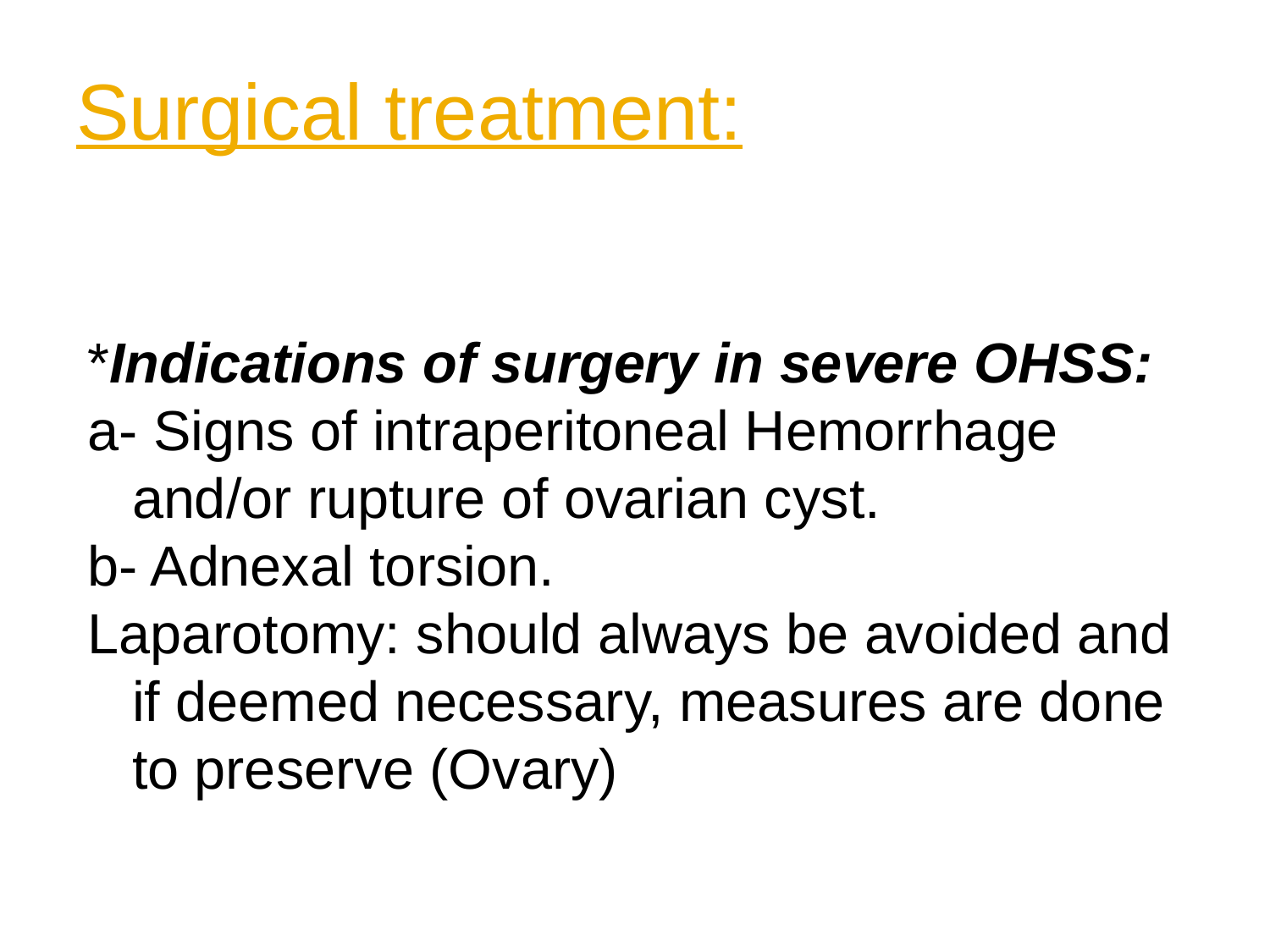

# Surgical treatment:

*Indications of surgery in severe OHSS:
a- Signs of intraperitoneal Hemorrhage and/or rupture of ovarian cyst.
b- Adnexal torsion.
Laparotomy: should always be avoided and if deemed necessary, measures are done to preserve (Ovary)